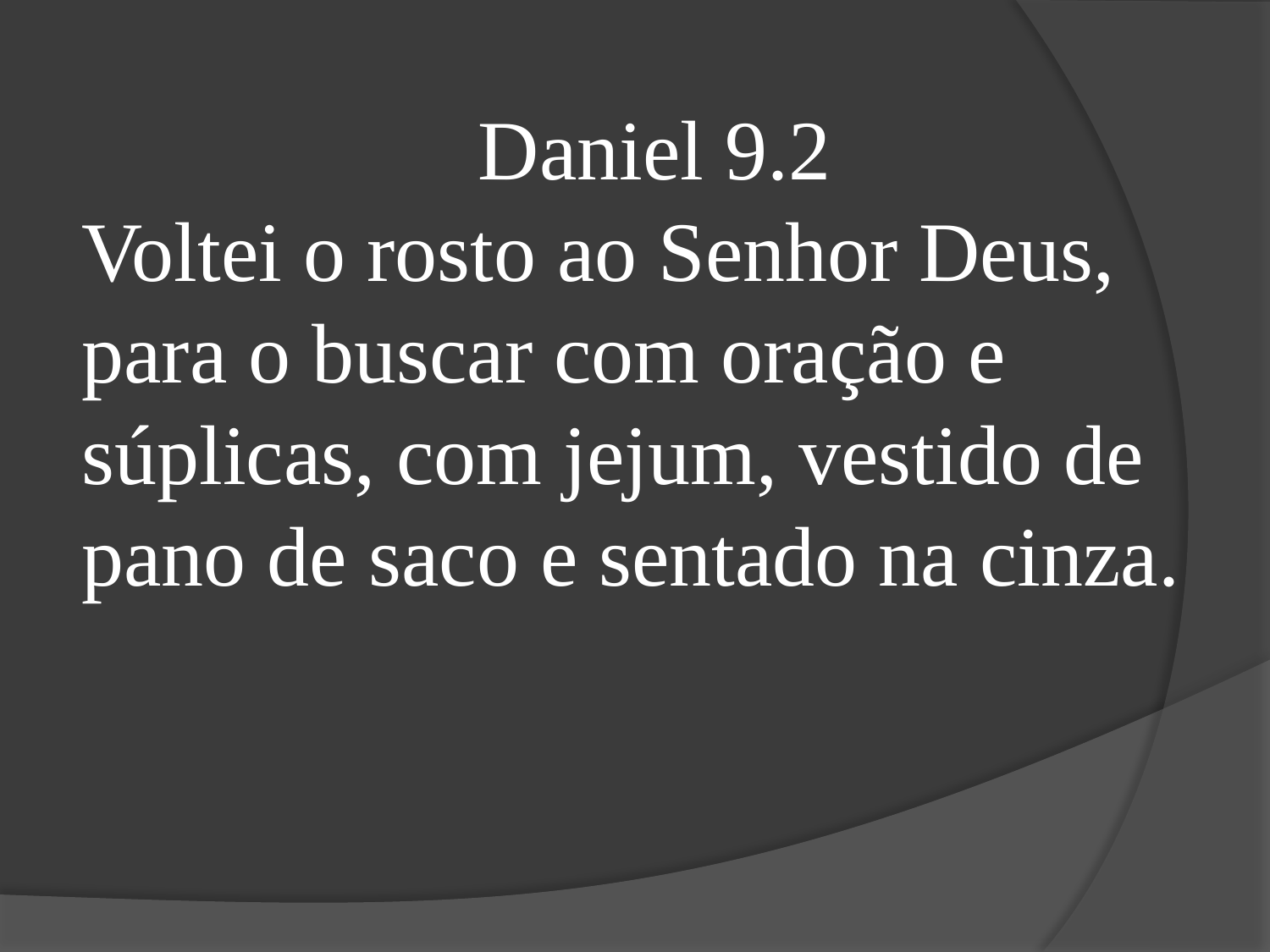

Daniel 9.2
Voltei o rosto ao Senhor Deus, para o buscar com oração e súplicas, com jejum, vestido de pano de saco e sentado na cinza.